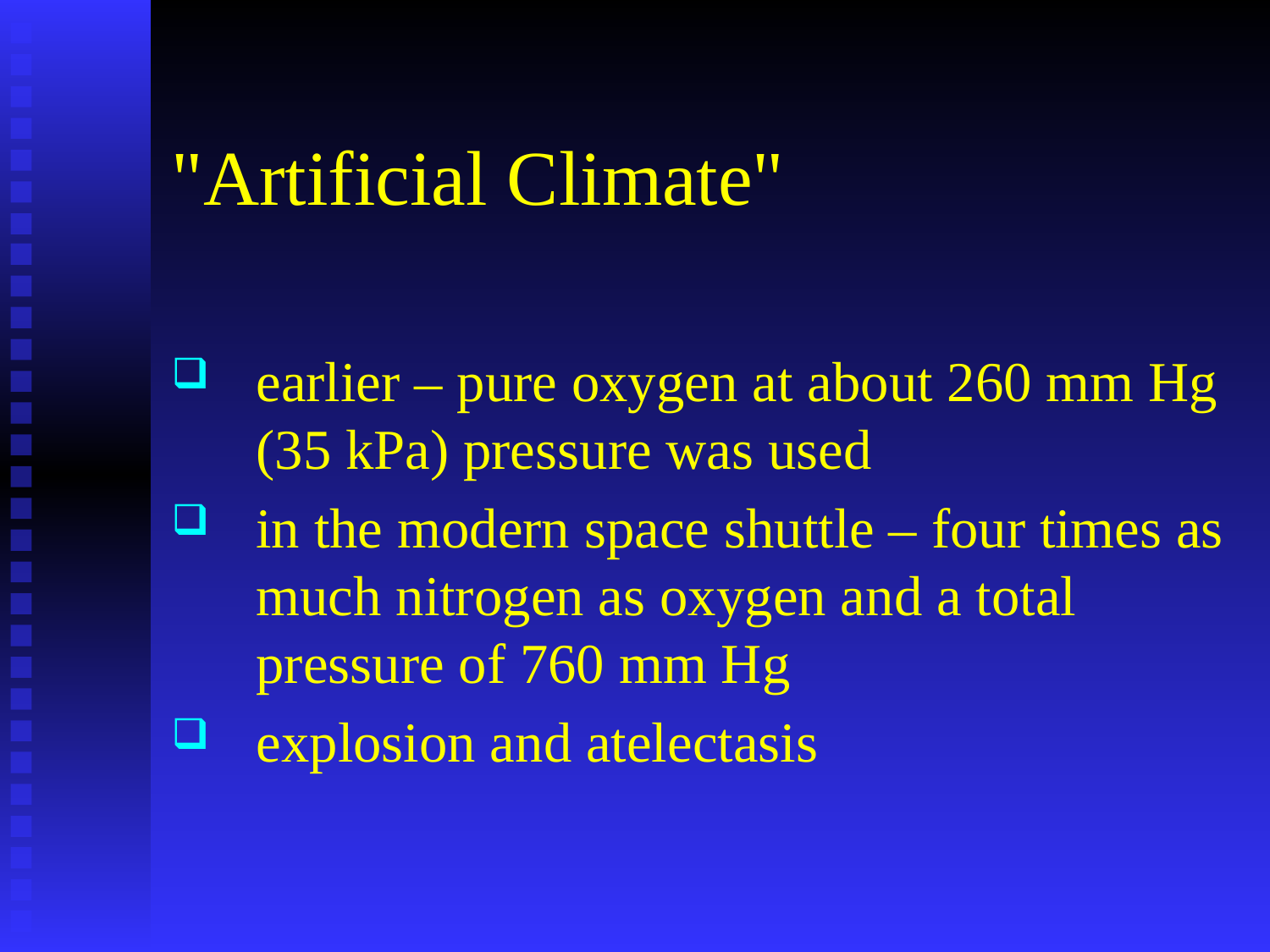

# "Artificial Climate"
earlier – pure oxygen at about 260 mm Hg (35 kPa) pressure was used
in the modern space shuttle – four times as much nitrogen as oxygen and a total pressure of 760 mm Hg
explosion and atelectasis